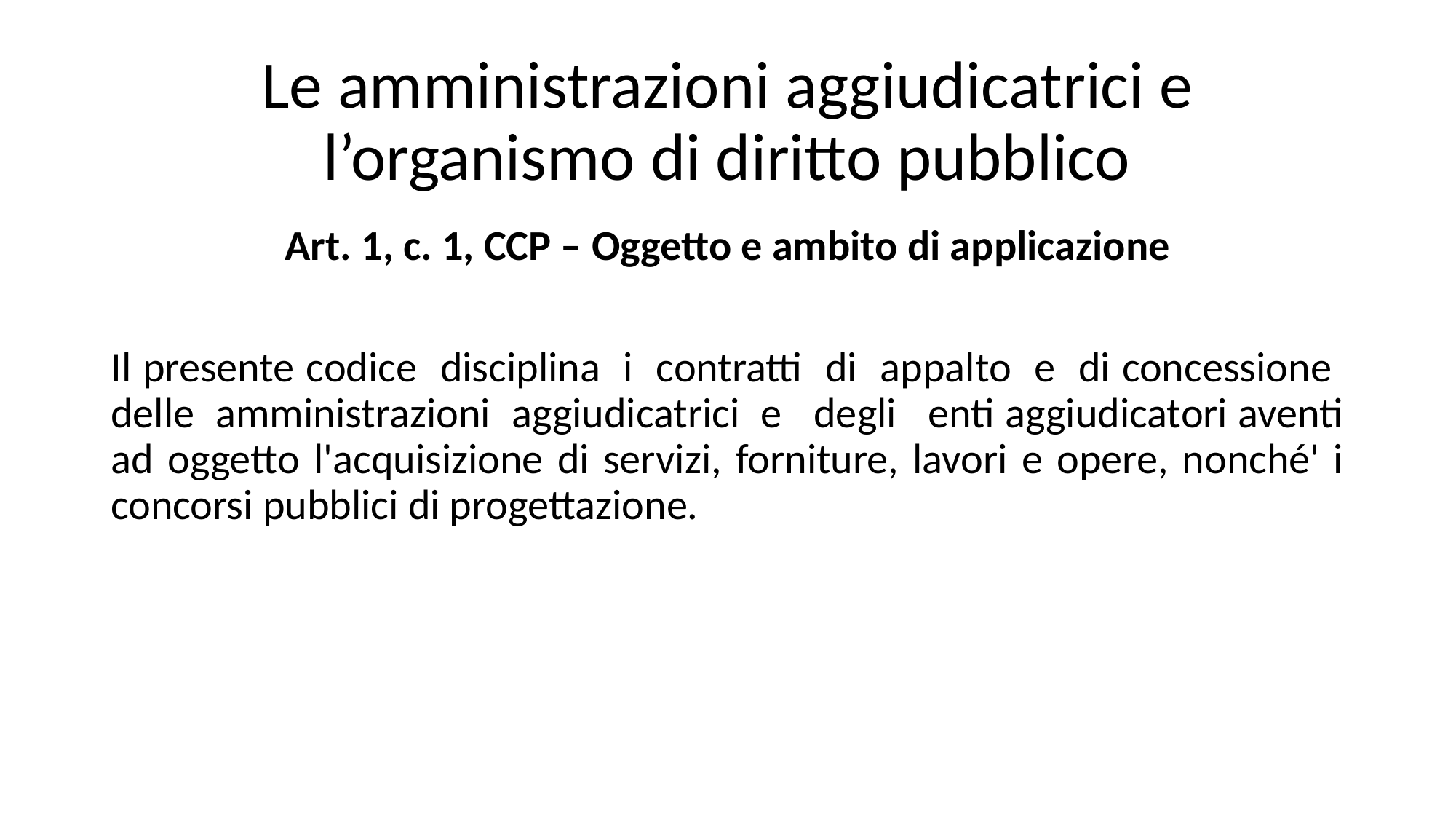

# Le amministrazioni aggiudicatrici e l’organismo di diritto pubblico
Art. 1, c. 1, CCP – Oggetto e ambito di applicazione

Il presente codice  disciplina  i  contratti  di  appalto  e  di concessione  delle  amministrazioni  aggiudicatrici  e   degli   enti aggiudicatori aventi ad oggetto l'acquisizione di servizi, forniture, lavori e opere, nonché' i concorsi pubblici di progettazione.